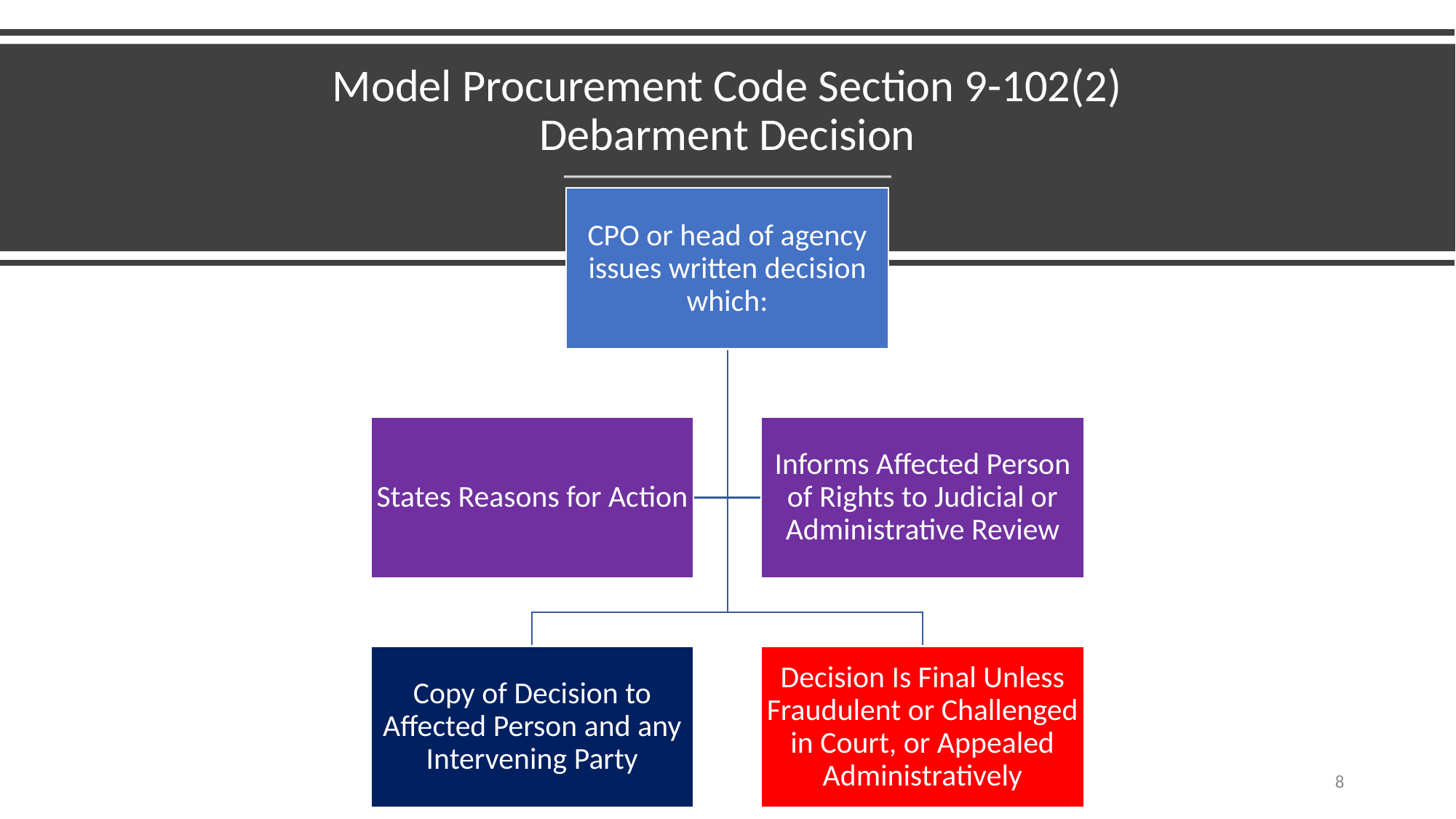

# Model Procurement Code Section 9-102(2) Debarment Decision
CPO or head of agency issues written decision which:
Copy of Decision to Affected Person and any Intervening Party
Decision Is Final Unless Fraudulent or Challenged in Court, or Appealed Administratively
States Reasons for Action
Informs Affected Person of Rights to Judicial or Administrative Review
8